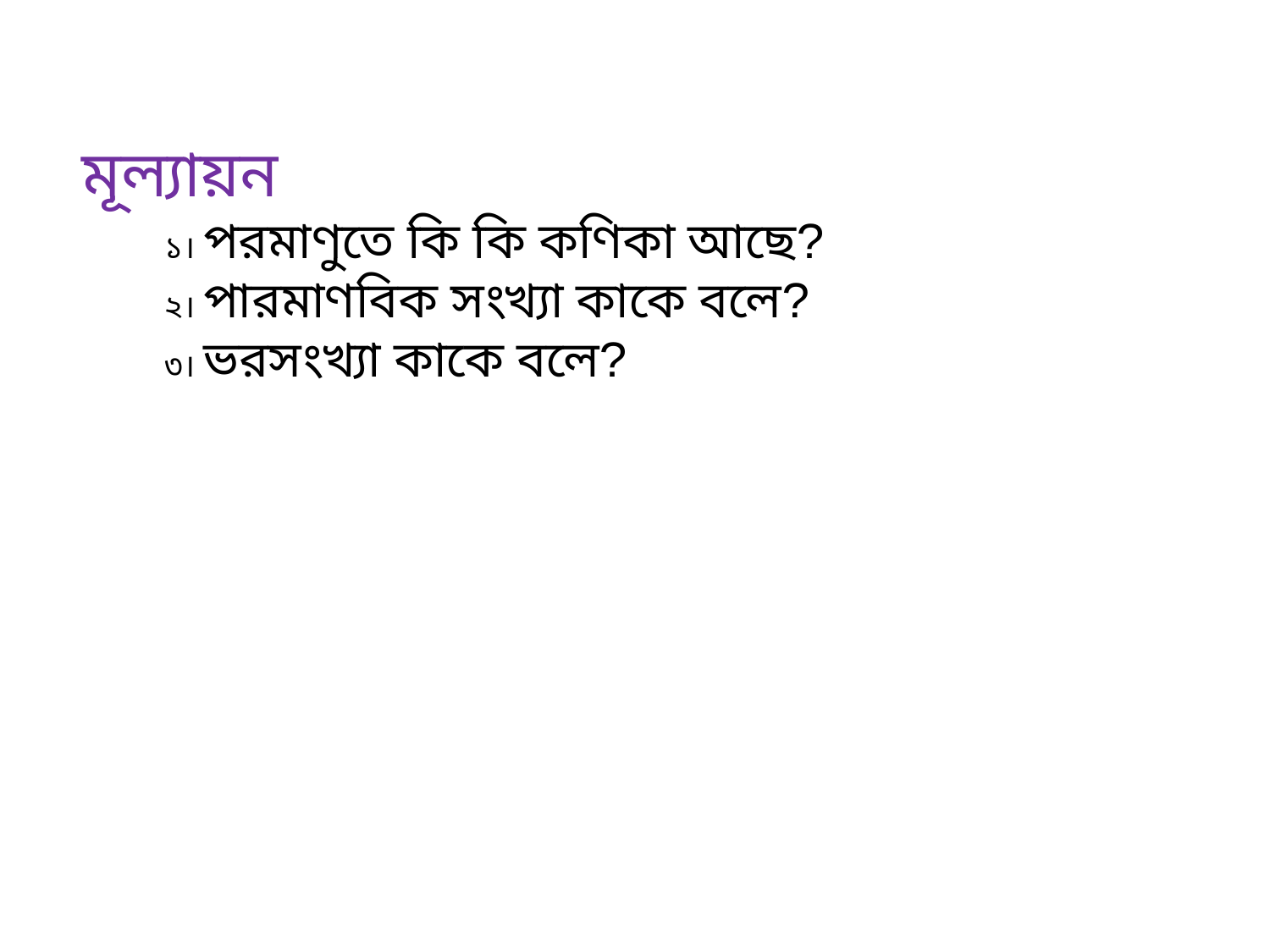

মূল্যায়ন
          ১। পরমাণুতে কি কি কণিকা আছে?
          ২। পারমাণবিক সংখ্যা কাকে বলে?
          ৩। ভরসংখ্যা কাকে বলে?